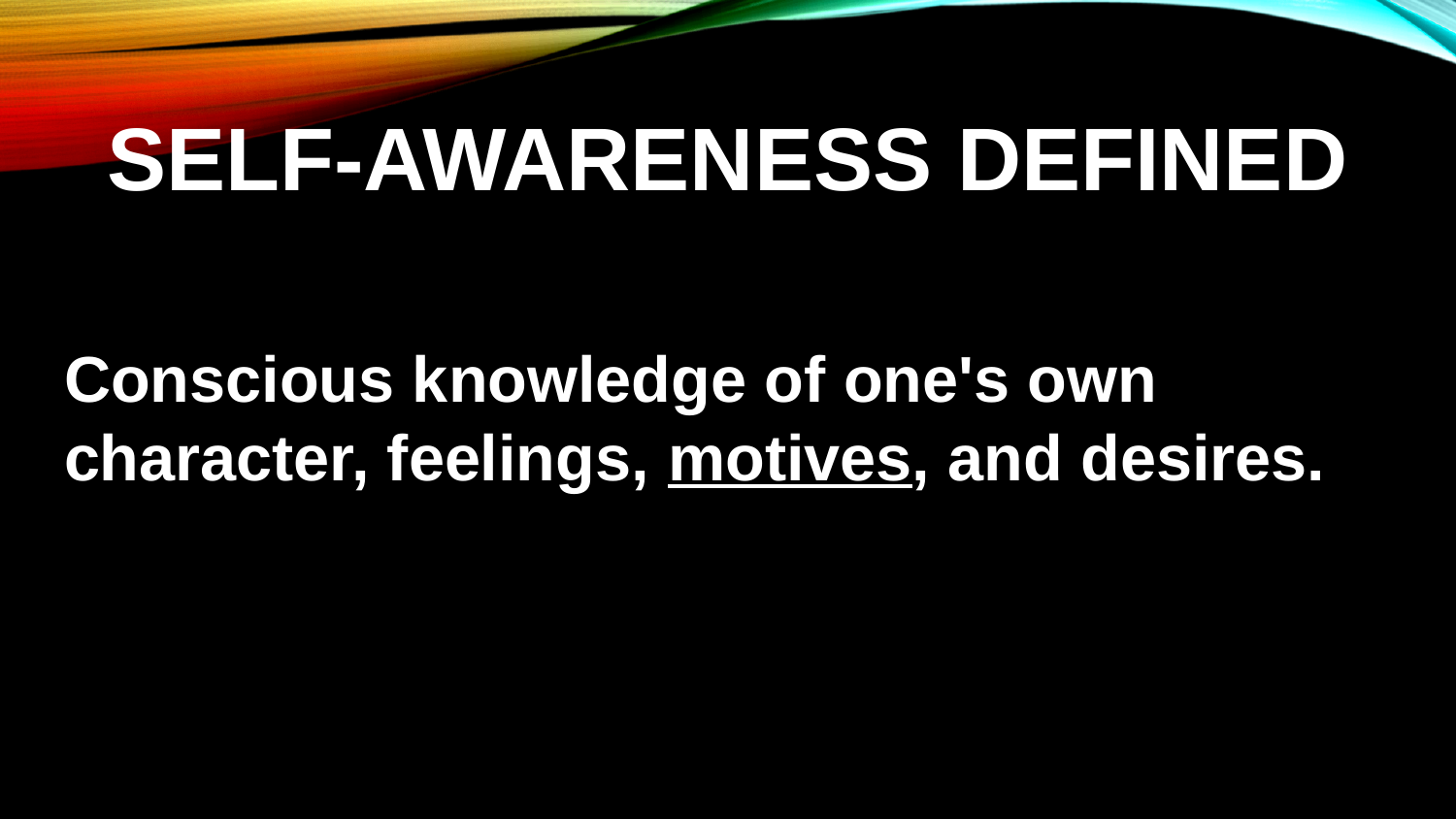

# Self-Awareness Defined
Conscious knowledge of one's own character, feelings, motives, and desires.